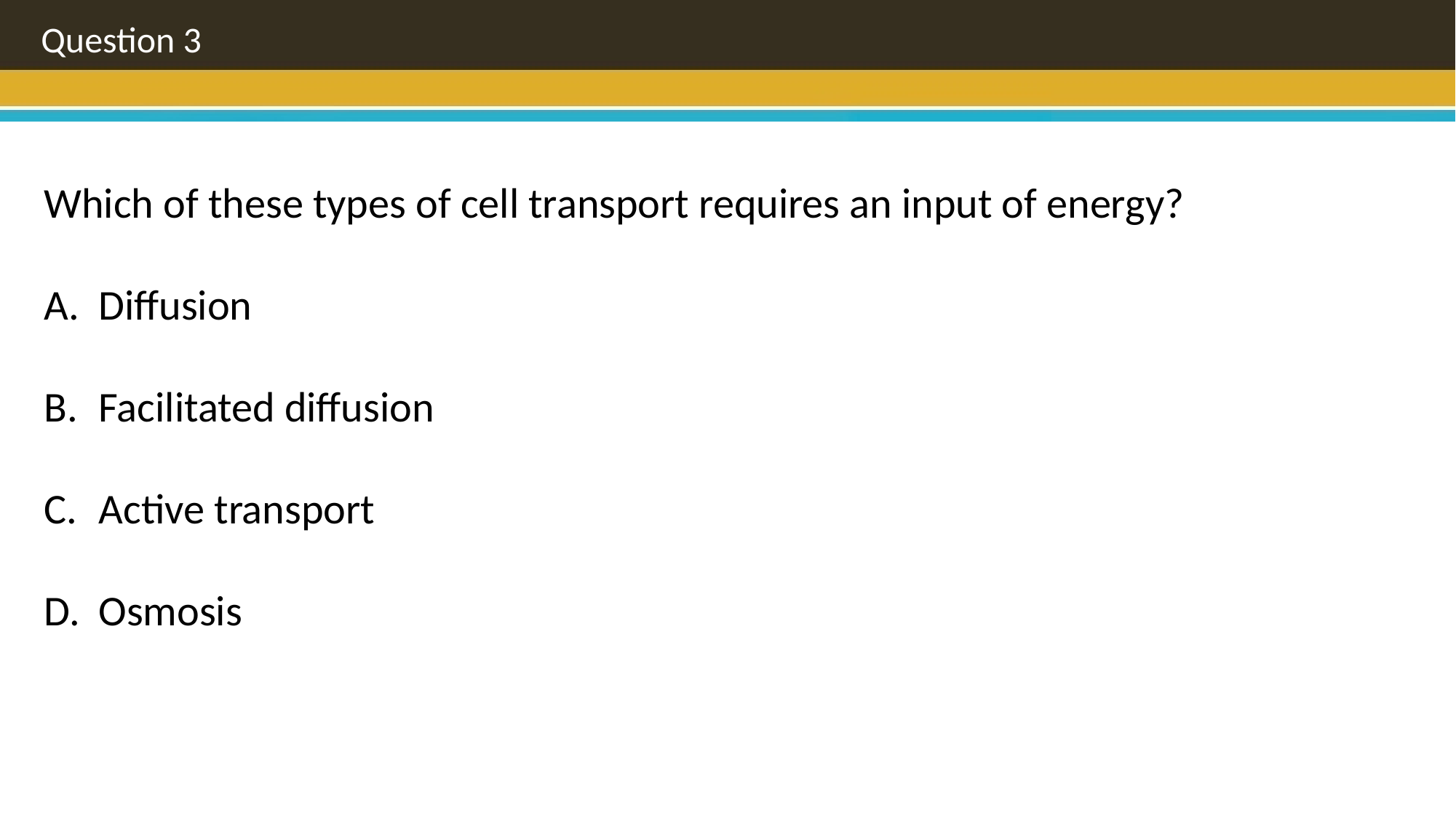

Question 3
Which of these types of cell transport requires an input of energy?

Diffusion

Facilitated diffusion

Active transport

Osmosis